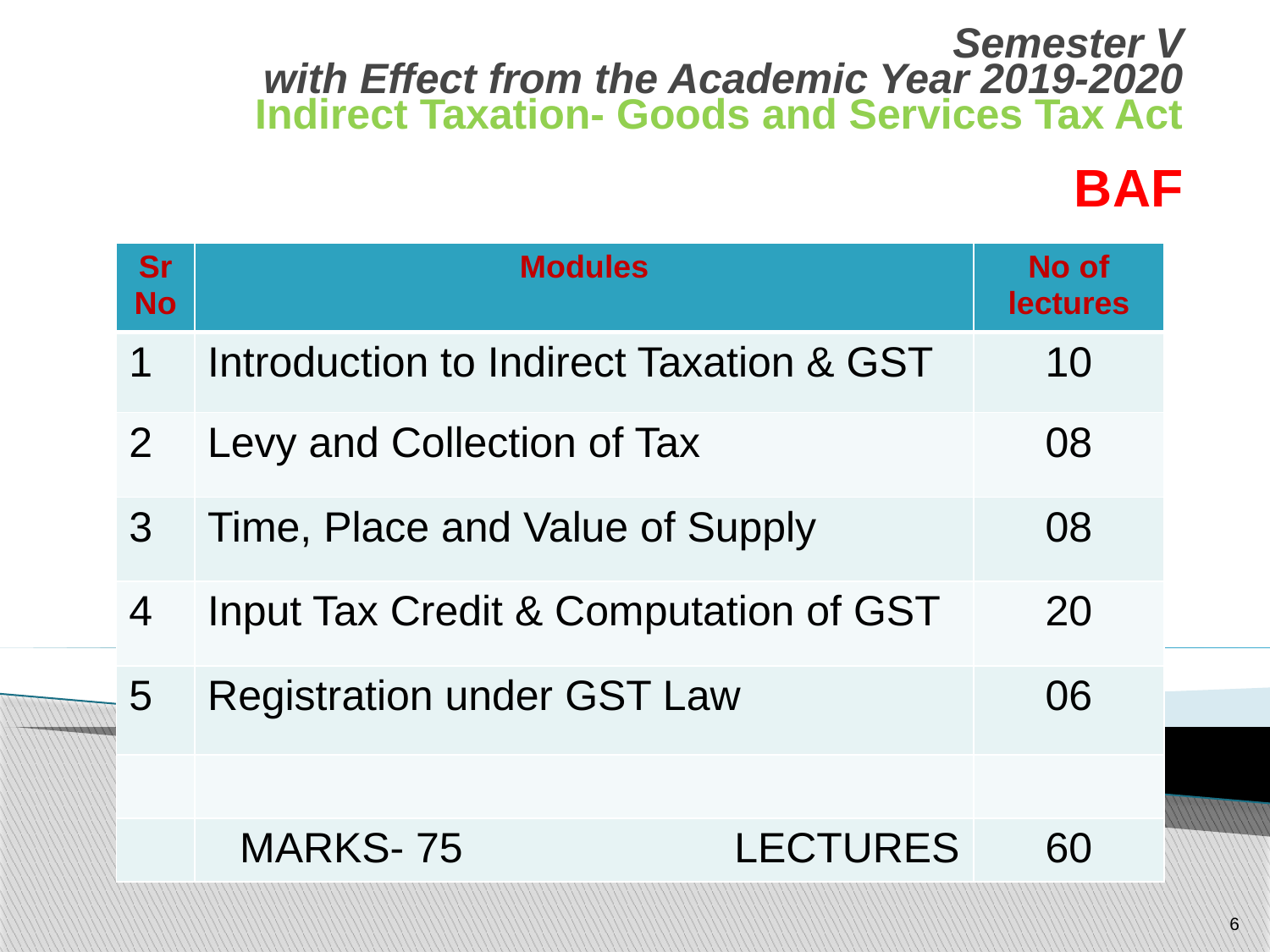

# Semester V with Effect from the Academic Year 2019-2020 Indirect Taxation- Goods and Services Tax Act BAF

| Sr No | Modules | No of lectures |
| --- | --- | --- |
| 1 | Introduction to Indirect Taxation & GST | 10 |
| 2 | Levy and Collection of Tax | 08 |
| 3 | Time, Place and Value of Supply | 08 |
| 4 | Input Tax Credit & Computation of GST | 20 |
| 5 | Registration under GST Law | 06 |
|  |  |  |
|  | MARKS- 75 LECTURES | 60 |
6